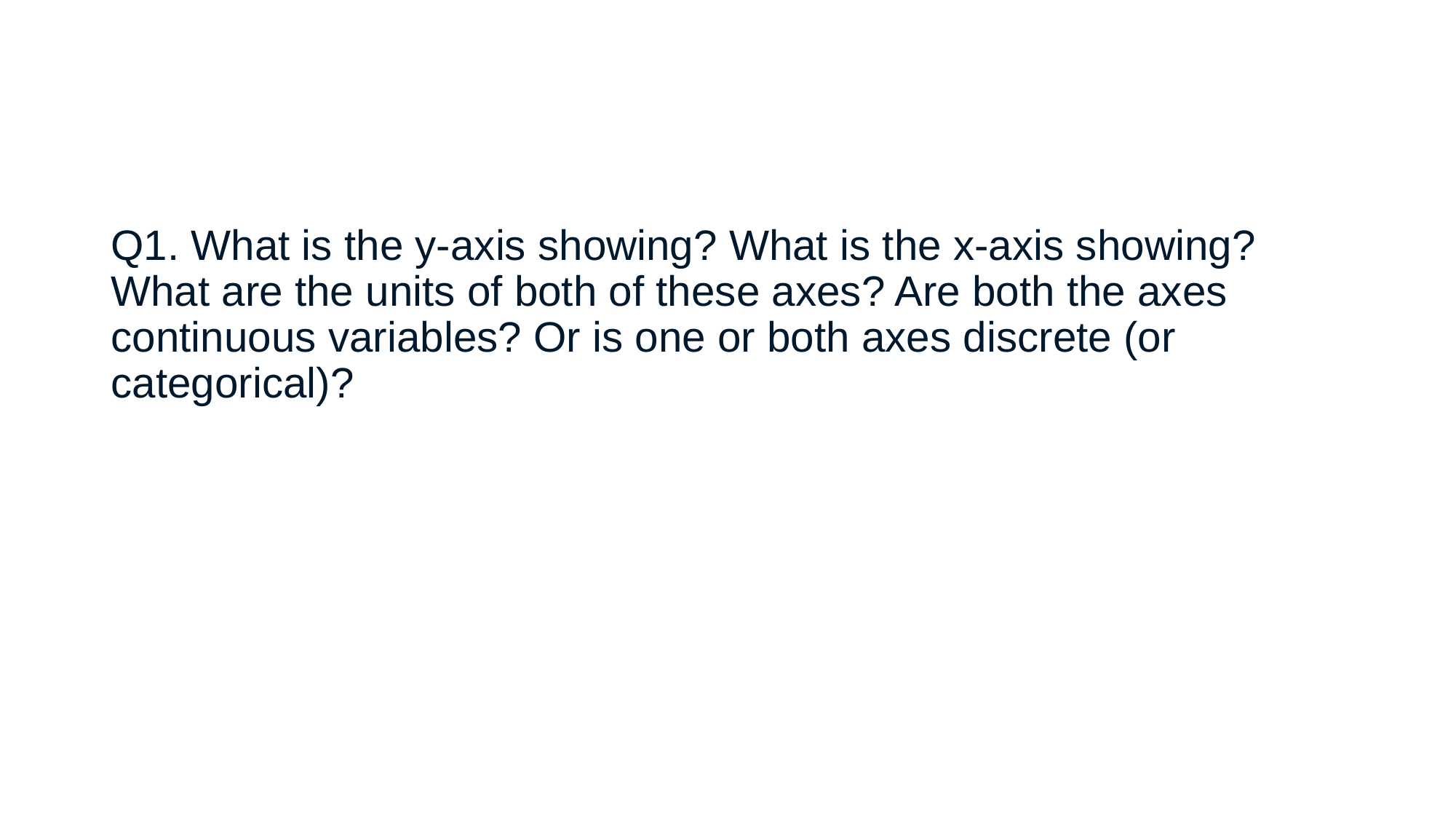

#
Q1. What is the y-axis showing? What is the x-axis showing? What are the units of both of these axes? Are both the axes continuous variables? Or is one or both axes discrete (or categorical)?